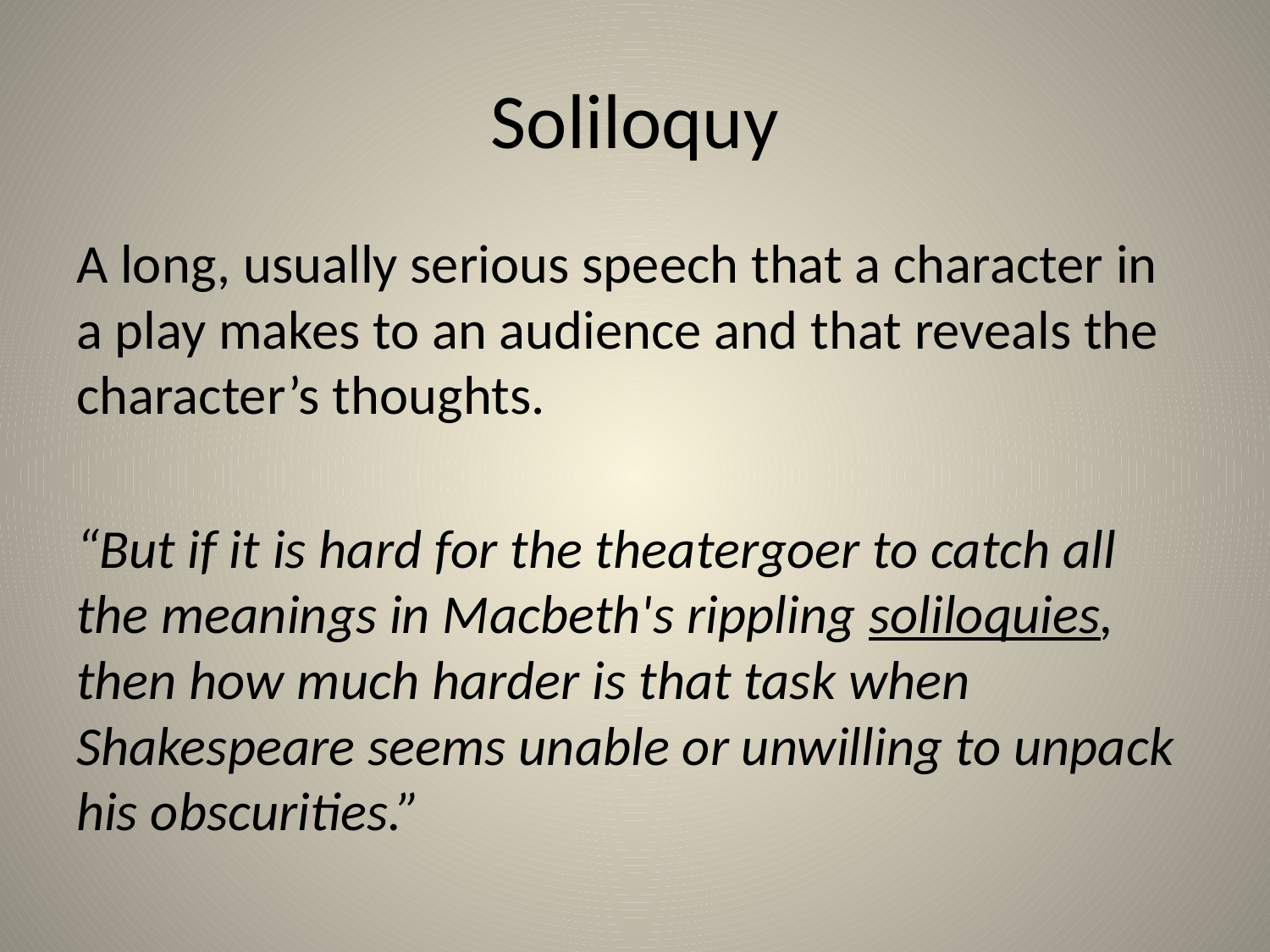

# Soliloquy
A long, usually serious speech that a character in a play makes to an audience and that reveals the character’s thoughts.

“But if it is hard for the theatergoer to catch all the meanings in Macbeth's rippling soliloquies, then how much harder is that task when Shakespeare seems unable or unwilling to unpack his obscurities.”